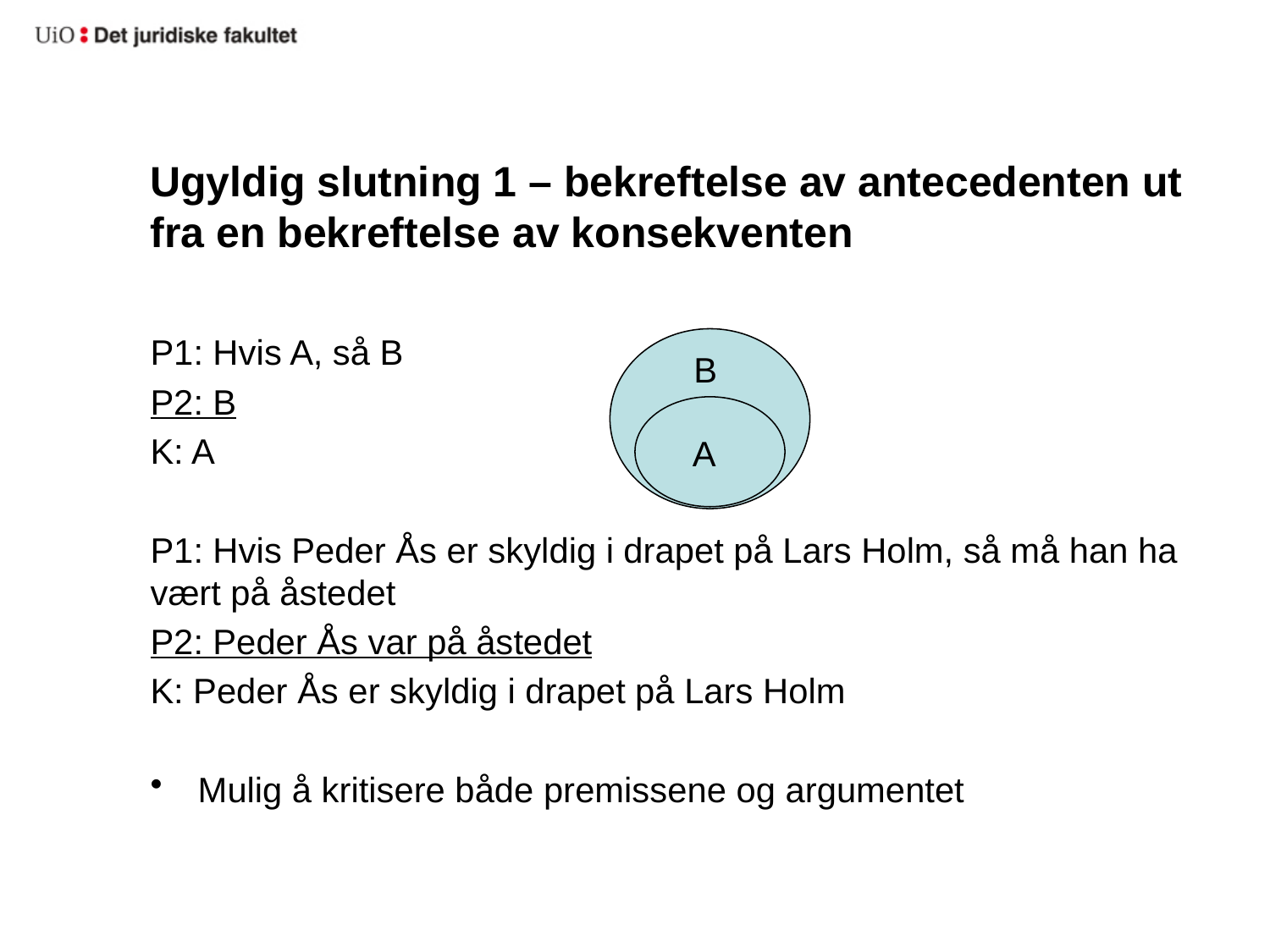

# Ugyldig slutning 1 – bekreftelse av antecedenten ut fra en bekreftelse av konsekventen
P1: Hvis A, så B
P2: B
K: A

P1: Hvis Peder Ås er skyldig i drapet på Lars Holm, så må han ha vært på åstedet
P2: Peder Ås var på åstedet
K: Peder Ås er skyldig i drapet på Lars Holm

Mulig å kritisere både premissene og argumentet

B

A